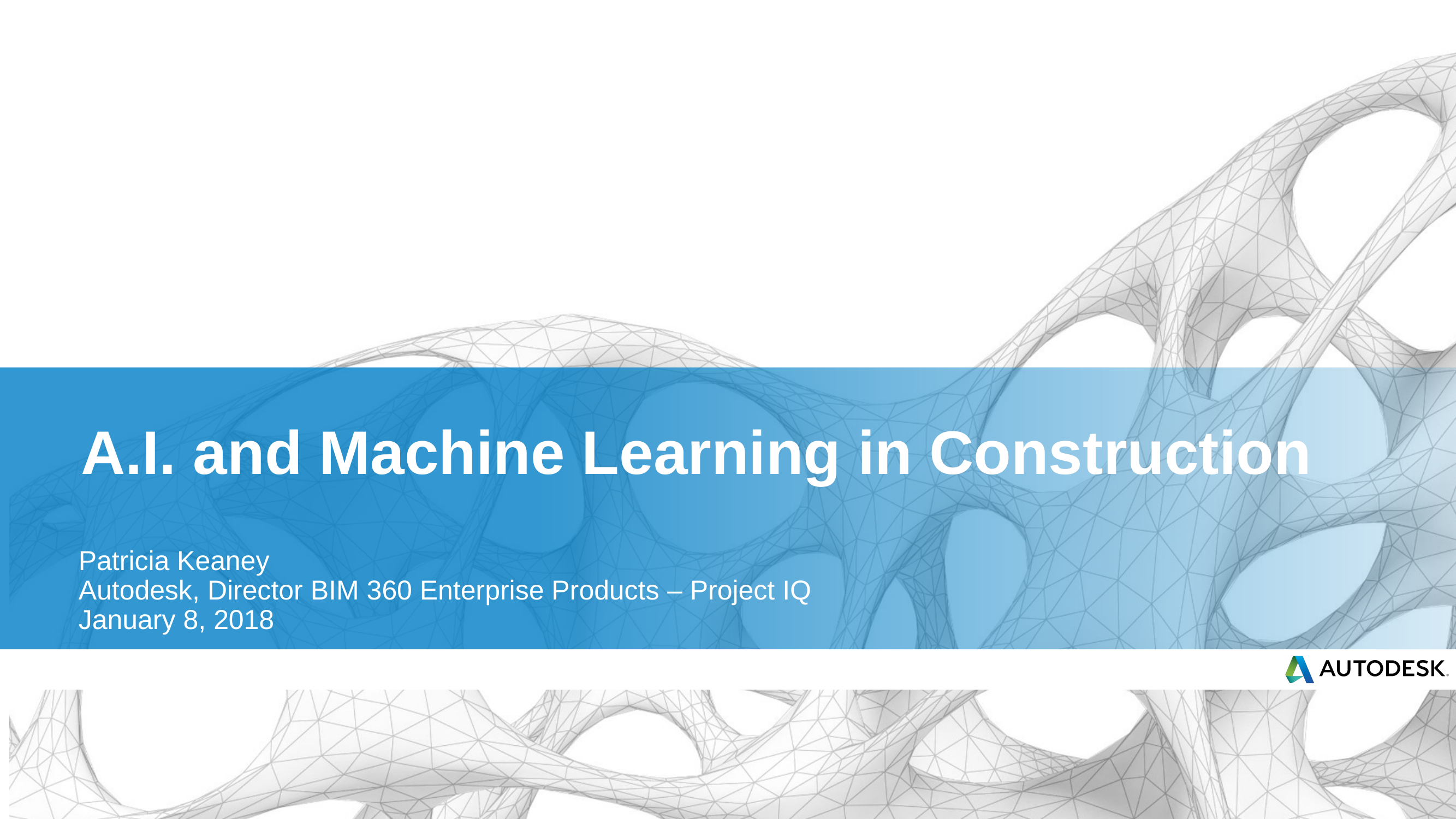

# A.I. and Machine Learning in Construction
Patricia Keaney
Autodesk, Director BIM 360 Enterprise Products – Project IQ
January 8, 2018